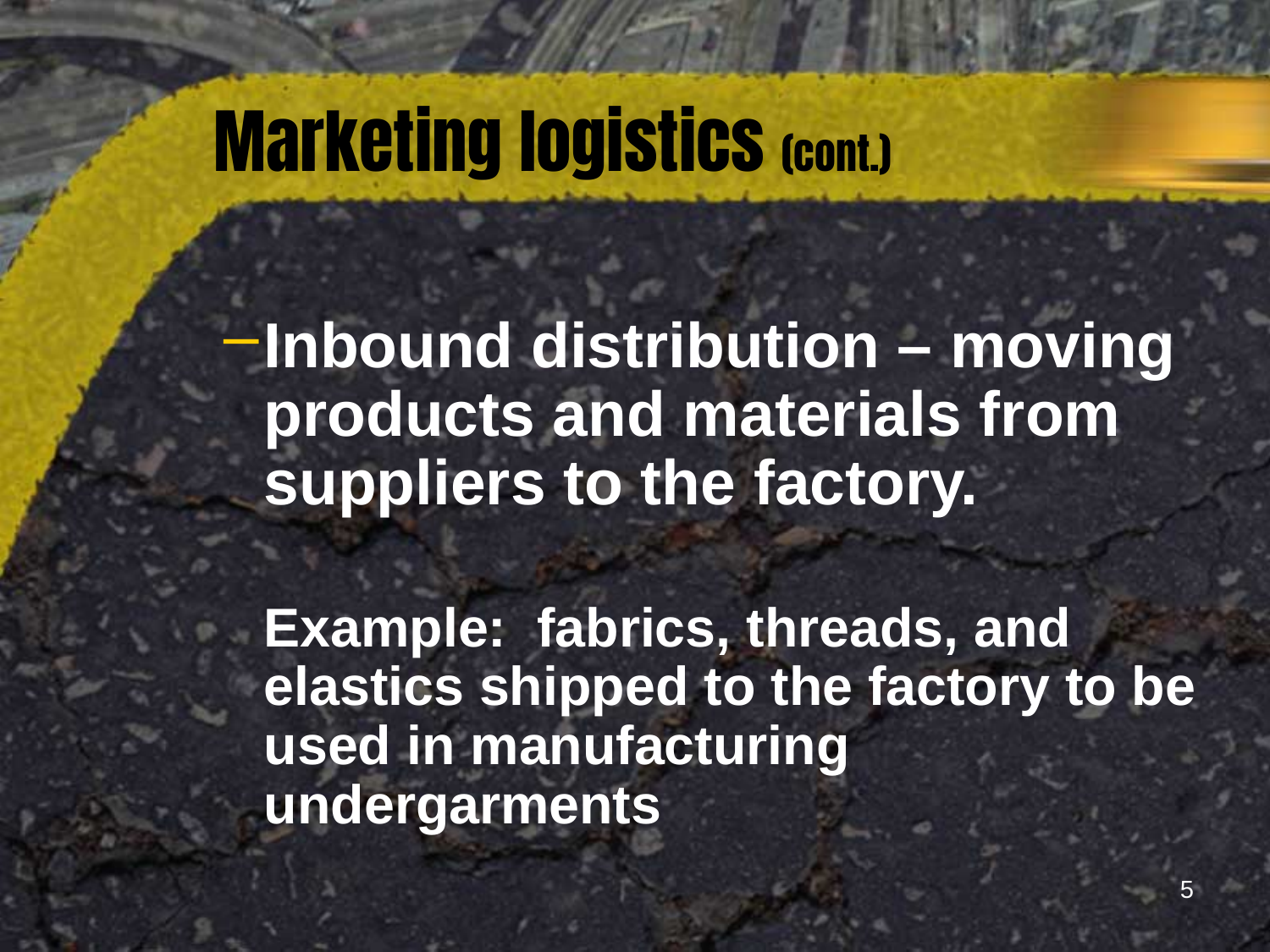

# Marketing logistics (cont.)
Inbound distribution – moving products and materials from suppliers to the factory.

	Example:  fabrics, threads, and elastics shipped to the factory to be used in manufacturing undergarments
5